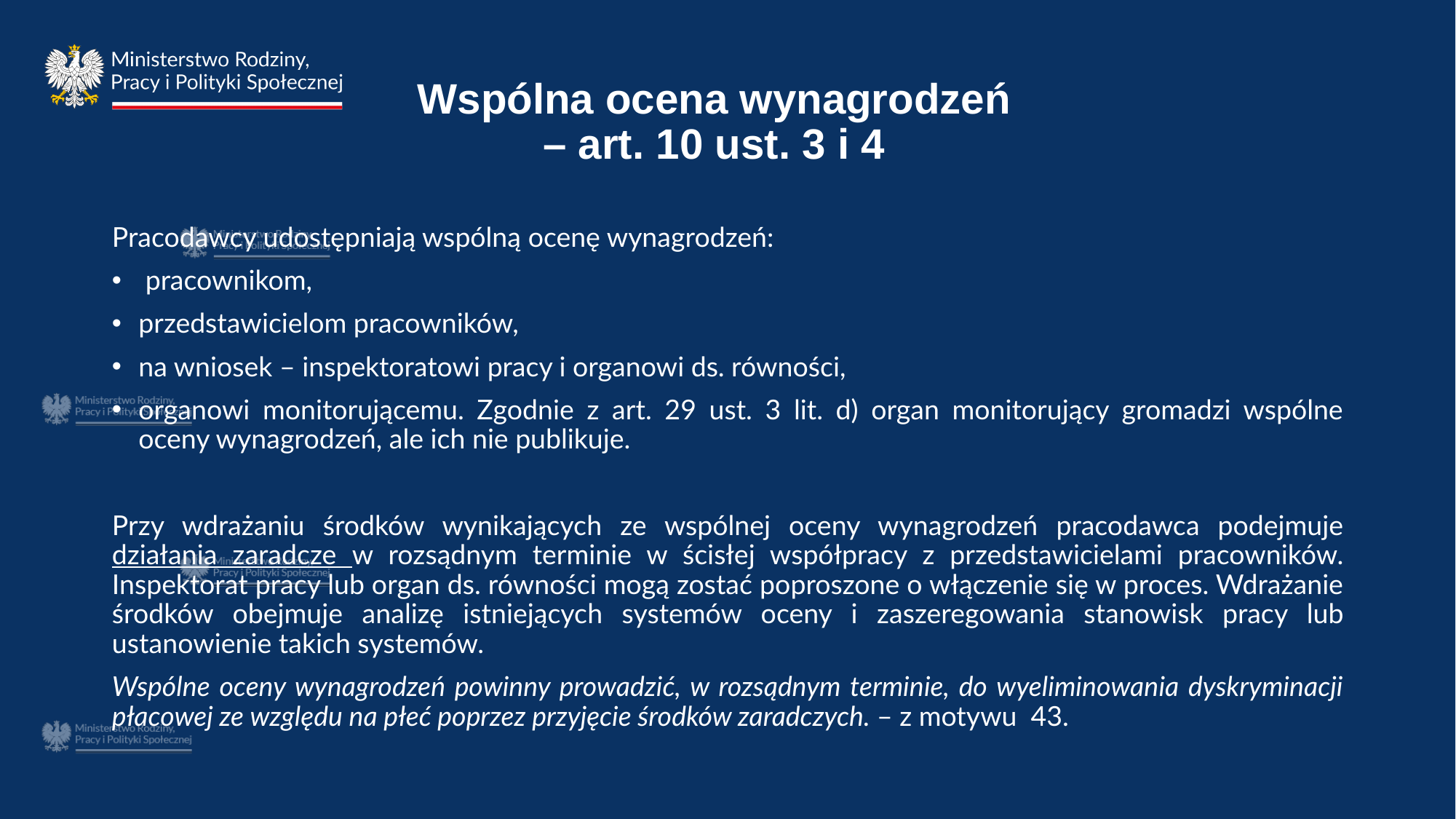

# Wspólna ocena wynagrodzeń – art. 10 ust. 3 i 4
Pracodawcy udostępniają wspólną ocenę wynagrodzeń:
 pracownikom,
przedstawicielom pracowników,
na wniosek – inspektoratowi pracy i organowi ds. równości,
organowi monitorującemu. Zgodnie z art. 29 ust. 3 lit. d) organ monitorujący gromadzi wspólne oceny wynagrodzeń, ale ich nie publikuje.

Przy wdrażaniu środków wynikających ze wspólnej oceny wynagrodzeń pracodawca podejmuje działania zaradcze w rozsądnym terminie w ścisłej współpracy z przedstawicielami pracowników. Inspektorat pracy lub organ ds. równości mogą zostać poproszone o włączenie się w proces. Wdrażanie środków obejmuje analizę istniejących systemów oceny i zaszeregowania stanowisk pracy lub ustanowienie takich systemów.
Wspólne oceny wynagrodzeń powinny prowadzić, w rozsądnym terminie, do wyeliminowania dyskryminacji płacowej ze względu na płeć poprzez przyjęcie środków zaradczych. – z motywu  43.